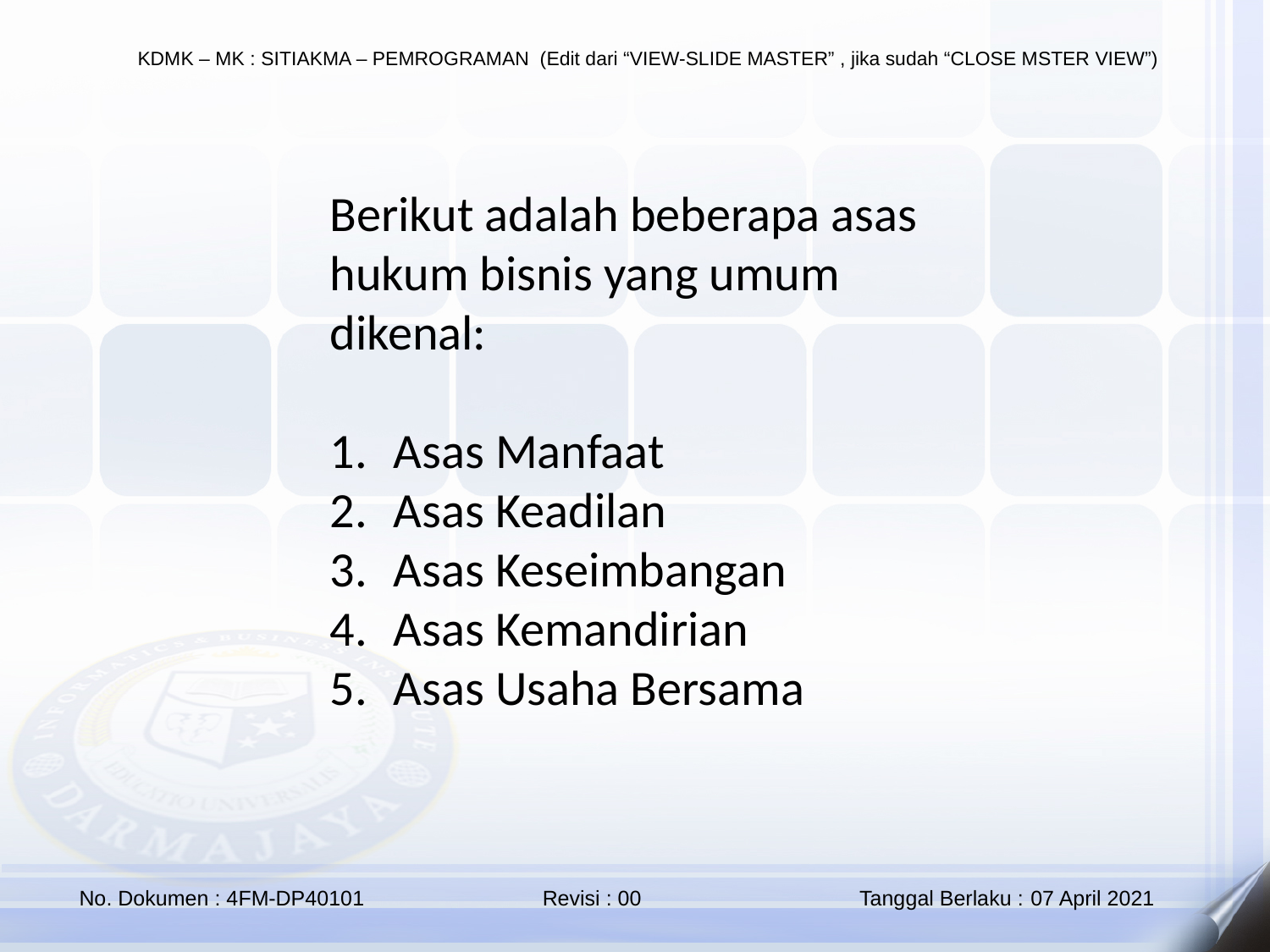

Berikut adalah beberapa asas hukum bisnis yang umum dikenal:

Asas Manfaat
Asas Keadilan
Asas Keseimbangan
Asas Kemandirian
Asas Usaha Bersama